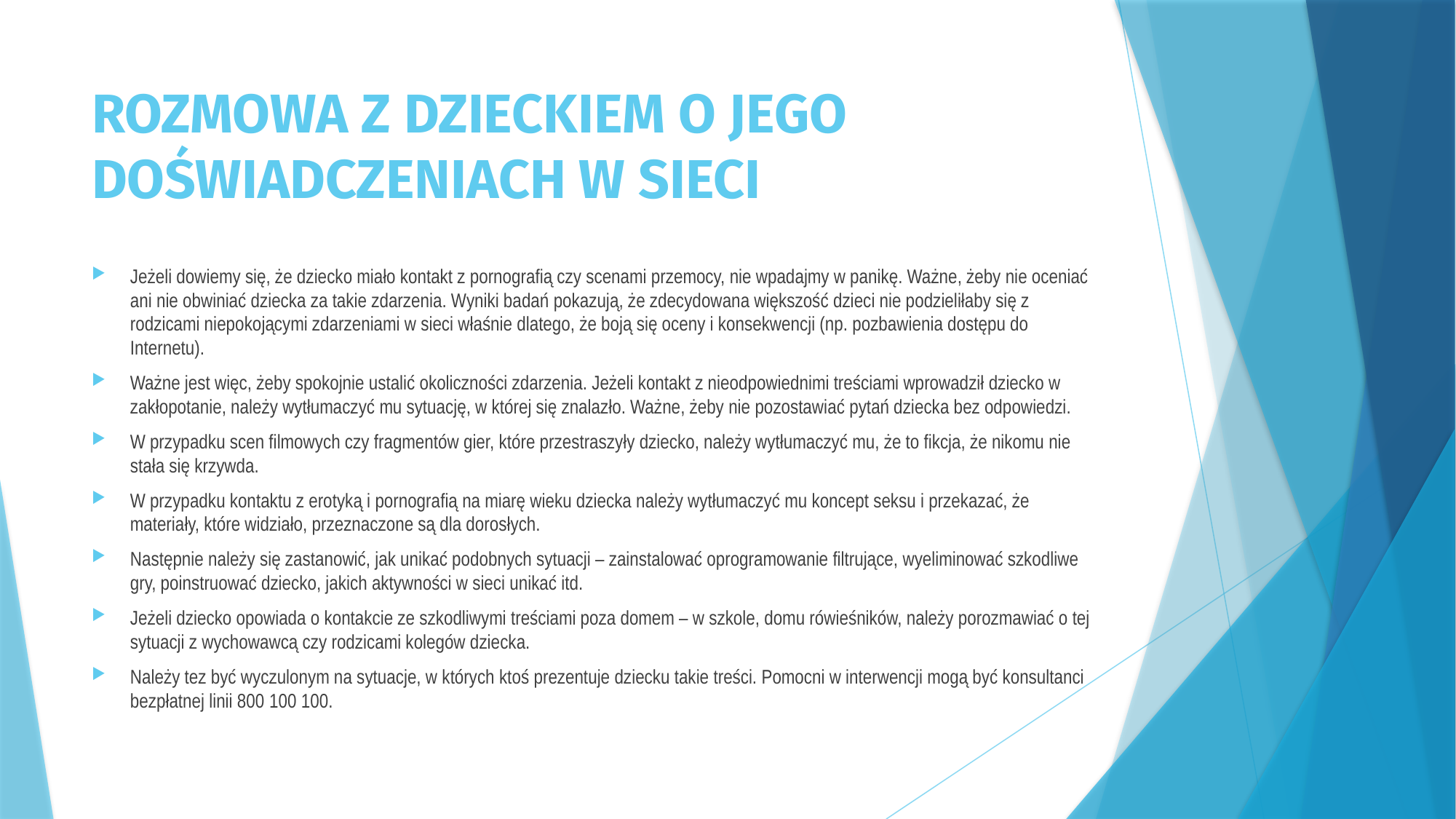

# ROZMOWA Z DZIECKIEM O JEGO DOŚWIADCZENIACH W SIECI
Jeżeli dowiemy się, że dziecko miało kontakt z pornografią czy scenami przemocy, nie wpadajmy w panikę. Ważne, żeby nie oceniać ani nie obwiniać dziecka za takie zdarzenia. Wyniki badań pokazują, że zdecydowana większość dzieci nie podzieliłaby się z rodzicami niepokojącymi zdarzeniami w sieci właśnie dlatego, że boją się oceny i konsekwencji (np. pozbawienia dostępu do Internetu).
Ważne jest więc, żeby spokojnie ustalić okoliczności zdarzenia. Jeżeli kontakt z nieodpowiednimi treściami wprowadził dziecko w zakłopotanie, należy wytłumaczyć mu sytuację, w której się znalazło. Ważne, żeby nie pozostawiać pytań dziecka bez odpowiedzi.
W przypadku scen filmowych czy fragmentów gier, które przestraszyły dziecko, należy wytłumaczyć mu, że to fikcja, że nikomu nie stała się krzywda.
W przypadku kontaktu z erotyką i pornografią na miarę wieku dziecka należy wytłumaczyć mu koncept seksu i przekazać, że materiały, które widziało, przeznaczone są dla dorosłych.
Następnie należy się zastanowić, jak unikać podobnych sytuacji – zainstalować oprogramowanie filtrujące, wyeliminować szkodliwe gry, poinstruować dziecko, jakich aktywności w sieci unikać itd.
Jeżeli dziecko opowiada o kontakcie ze szkodliwymi treściami poza domem – w szkole, domu rówieśników, należy porozmawiać o tej sytuacji z wychowawcą czy rodzicami kolegów dziecka.
Należy tez być wyczulonym na sytuacje, w których ktoś prezentuje dziecku takie treści. Pomocni w interwencji mogą być konsultanci bezpłatnej linii 800 100 100.